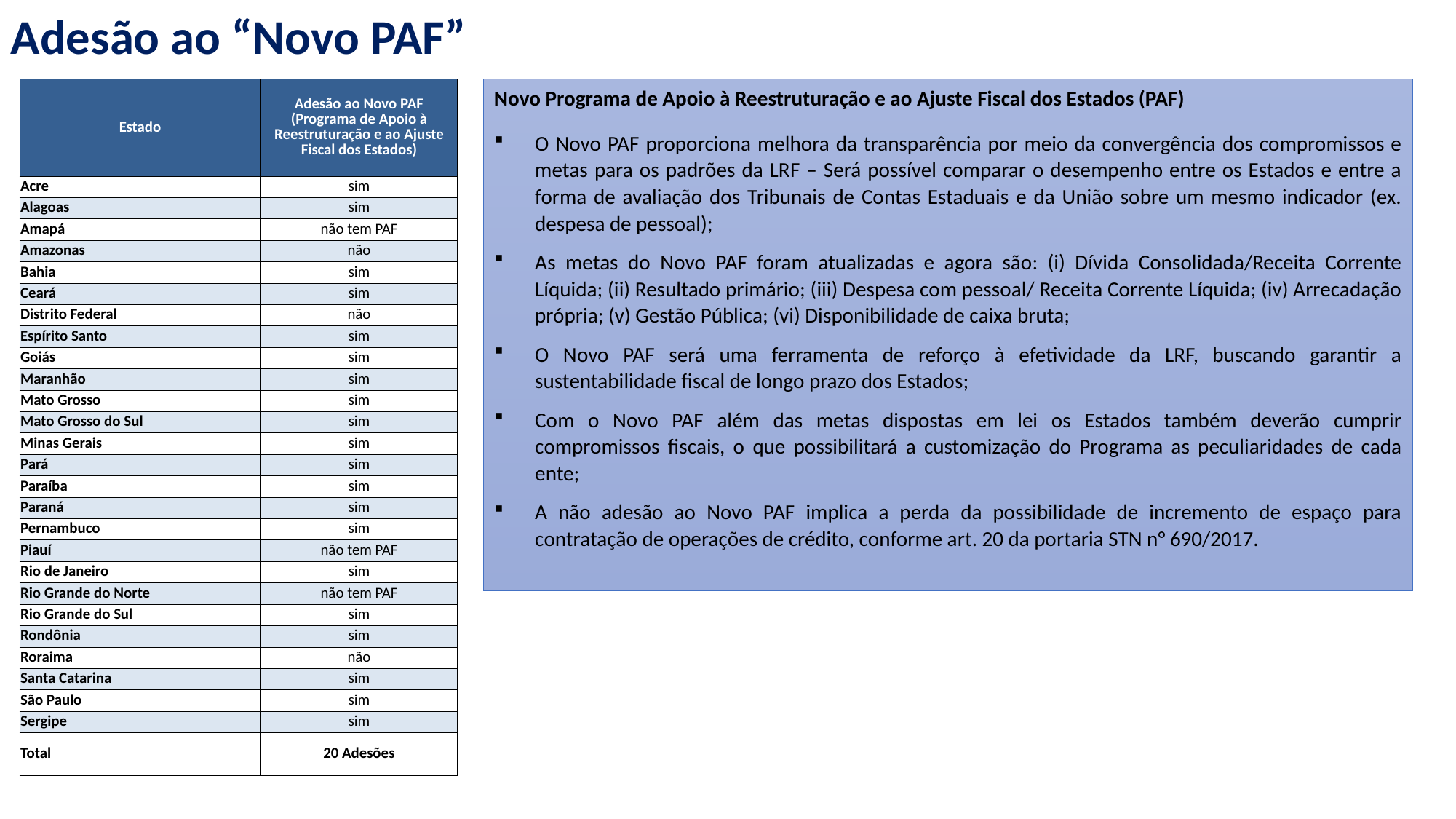

Adesão ao “Novo PAF”
| Estado | Adesão ao Novo PAF (Programa de Apoio à Reestruturação e ao Ajuste Fiscal dos Estados) |
| --- | --- |
| Acre | sim |
| Alagoas | sim |
| Amapá | não tem PAF |
| Amazonas | não |
| Bahia | sim |
| Ceará | sim |
| Distrito Federal | não |
| Espírito Santo | sim |
| Goiás | sim |
| Maranhão | sim |
| Mato Grosso | sim |
| Mato Grosso do Sul | sim |
| Minas Gerais | sim |
| Pará | sim |
| Paraíba | sim |
| Paraná | sim |
| Pernambuco | sim |
| Piauí | não tem PAF |
| Rio de Janeiro | sim |
| Rio Grande do Norte | não tem PAF |
| Rio Grande do Sul | sim |
| Rondônia | sim |
| Roraima | não |
| Santa Catarina | sim |
| São Paulo | sim |
| Sergipe | sim |
| Total | 20 Adesões |
Novo Programa de Apoio à Reestruturação e ao Ajuste Fiscal dos Estados (PAF)

O Novo PAF proporciona melhora da transparência por meio da convergência dos compromissos e metas para os padrões da LRF – Será possível comparar o desempenho entre os Estados e entre a forma de avaliação dos Tribunais de Contas Estaduais e da União sobre um mesmo indicador (ex. despesa de pessoal);
As metas do Novo PAF foram atualizadas e agora são: (i) Dívida Consolidada/Receita Corrente Líquida; (ii) Resultado primário; (iii) Despesa com pessoal/ Receita Corrente Líquida; (iv) Arrecadação própria; (v) Gestão Pública; (vi) Disponibilidade de caixa bruta;
O Novo PAF será uma ferramenta de reforço à efetividade da LRF, buscando garantir a sustentabilidade fiscal de longo prazo dos Estados;
Com o Novo PAF além das metas dispostas em lei os Estados também deverão cumprir compromissos fiscais, o que possibilitará a customização do Programa as peculiaridades de cada ente;
A não adesão ao Novo PAF implica a perda da possibilidade de incremento de espaço para contratação de operações de crédito, conforme art. 20 da portaria STN n° 690/2017.